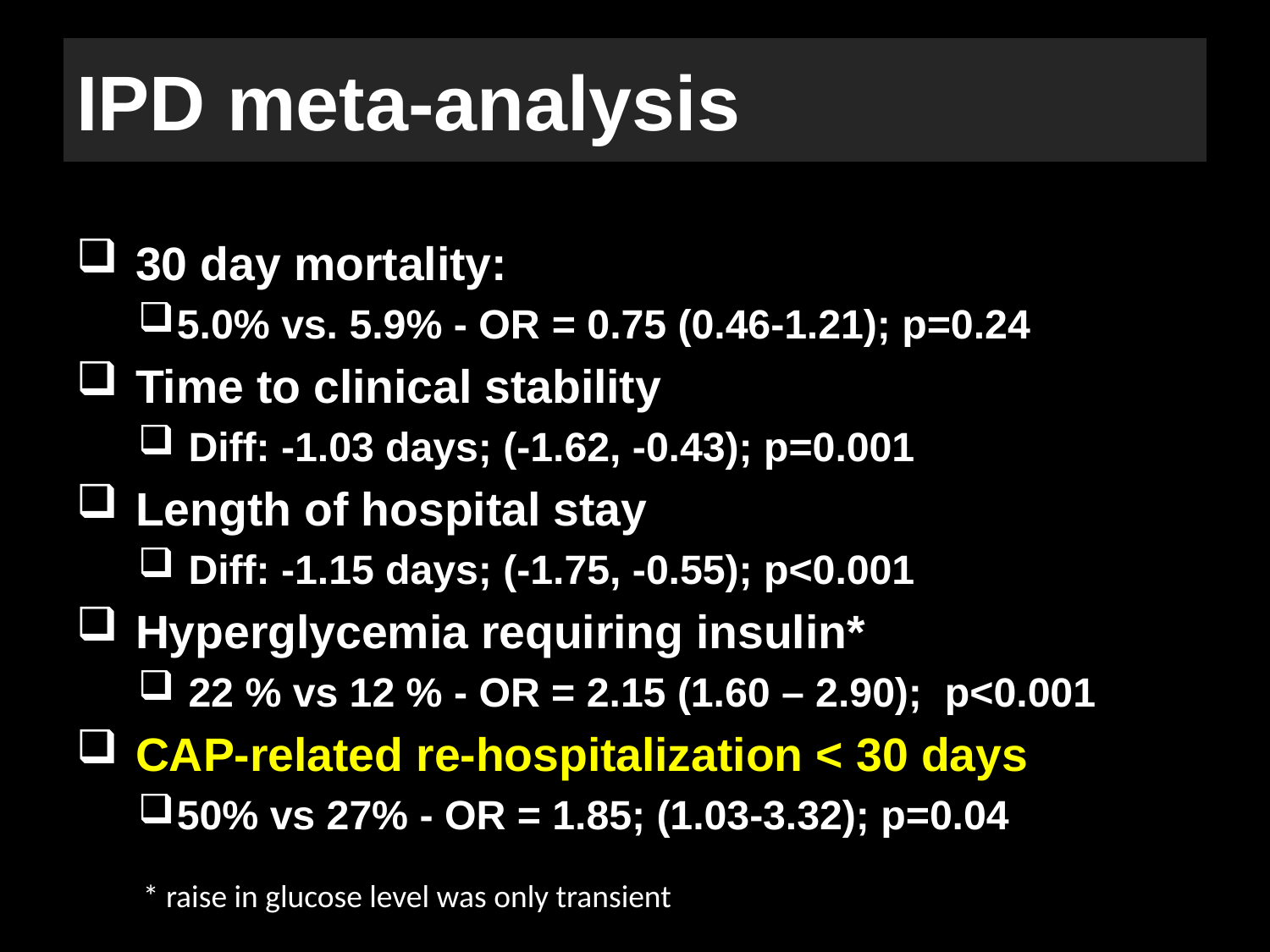

# IPD meta-analysis
 30 day mortality:
5.0% vs. 5.9% - OR = 0.75 (0.46-1.21); p=0.24
 Time to clinical stability
 Diff: -1.03 days; (-1.62, -0.43); p=0.001
 Length of hospital stay
 Diff: -1.15 days; (-1.75, -0.55); p<0.001
 Hyperglycemia requiring insulin*
 22 % vs 12 % - OR = 2.15 (1.60 – 2.90);  p<0.001
 CAP-related re-hospitalization < 30 days
50% vs 27% - OR = 1.85; (1.03-3.32); p=0.04
* raise in glucose level was only transient